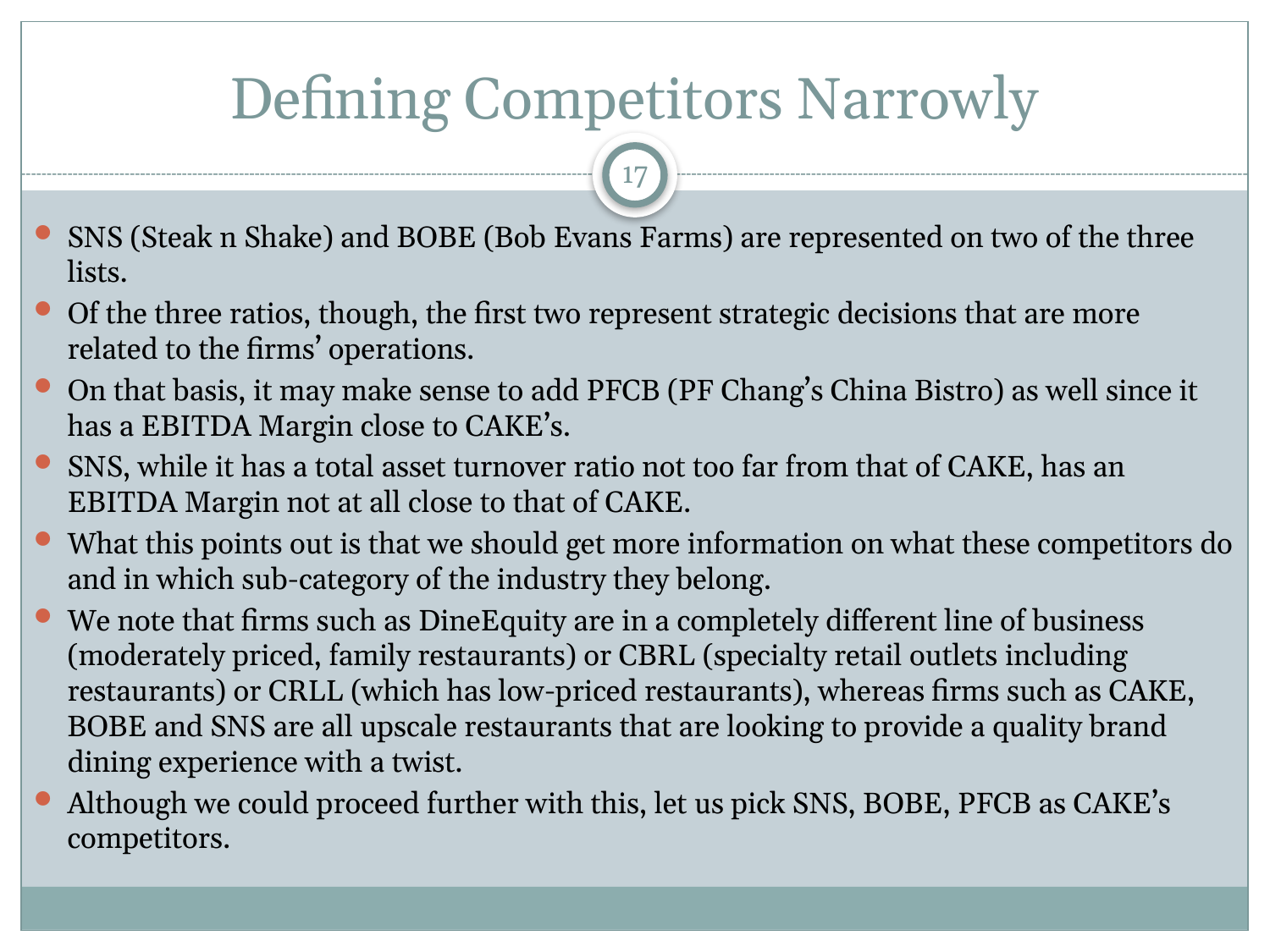

# Defining Competitors Narrowly
17
SNS (Steak n Shake) and BOBE (Bob Evans Farms) are represented on two of the three lists.
Of the three ratios, though, the first two represent strategic decisions that are more related to the firms’ operations.
On that basis, it may make sense to add PFCB (PF Chang’s China Bistro) as well since it has a EBITDA Margin close to CAKE’s.
SNS, while it has a total asset turnover ratio not too far from that of CAKE, has an EBITDA Margin not at all close to that of CAKE.
What this points out is that we should get more information on what these competitors do and in which sub-category of the industry they belong.
We note that firms such as DineEquity are in a completely different line of business (moderately priced, family restaurants) or CBRL (specialty retail outlets including restaurants) or CRLL (which has low-priced restaurants), whereas firms such as CAKE, BOBE and SNS are all upscale restaurants that are looking to provide a quality brand dining experience with a twist.
Although we could proceed further with this, let us pick SNS, BOBE, PFCB as CAKE’s competitors.